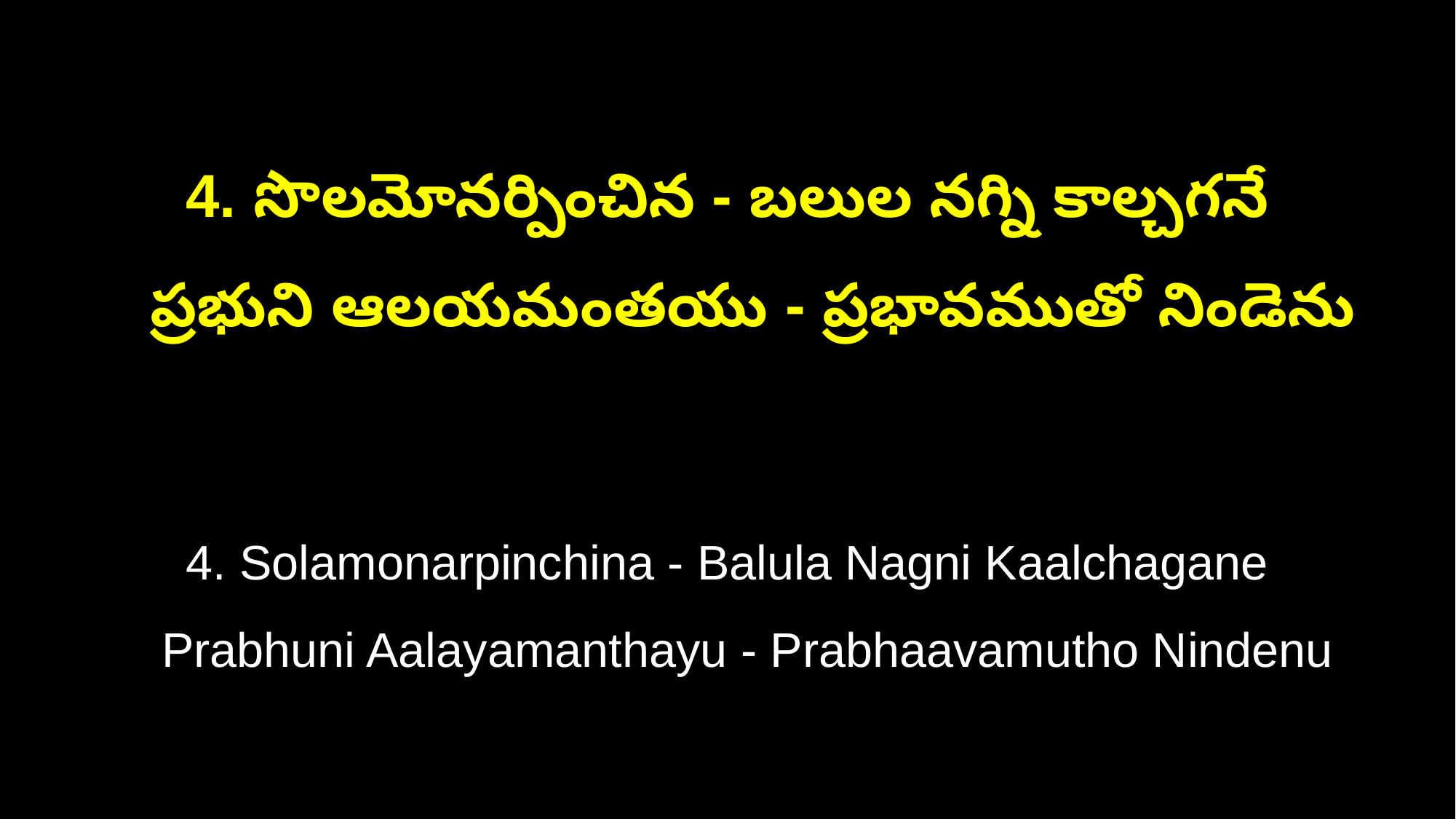

4. సొలమోనర్పించిన - బలుల నగ్ని కాల్చగనే
   ప్రభుని ఆలయమంతయు - ప్రభావముతో నిండెను
4. Solamonarpinchina - Balula Nagni Kaalchagane
   Prabhuni Aalayamanthayu - Prabhaavamutho Nindenu